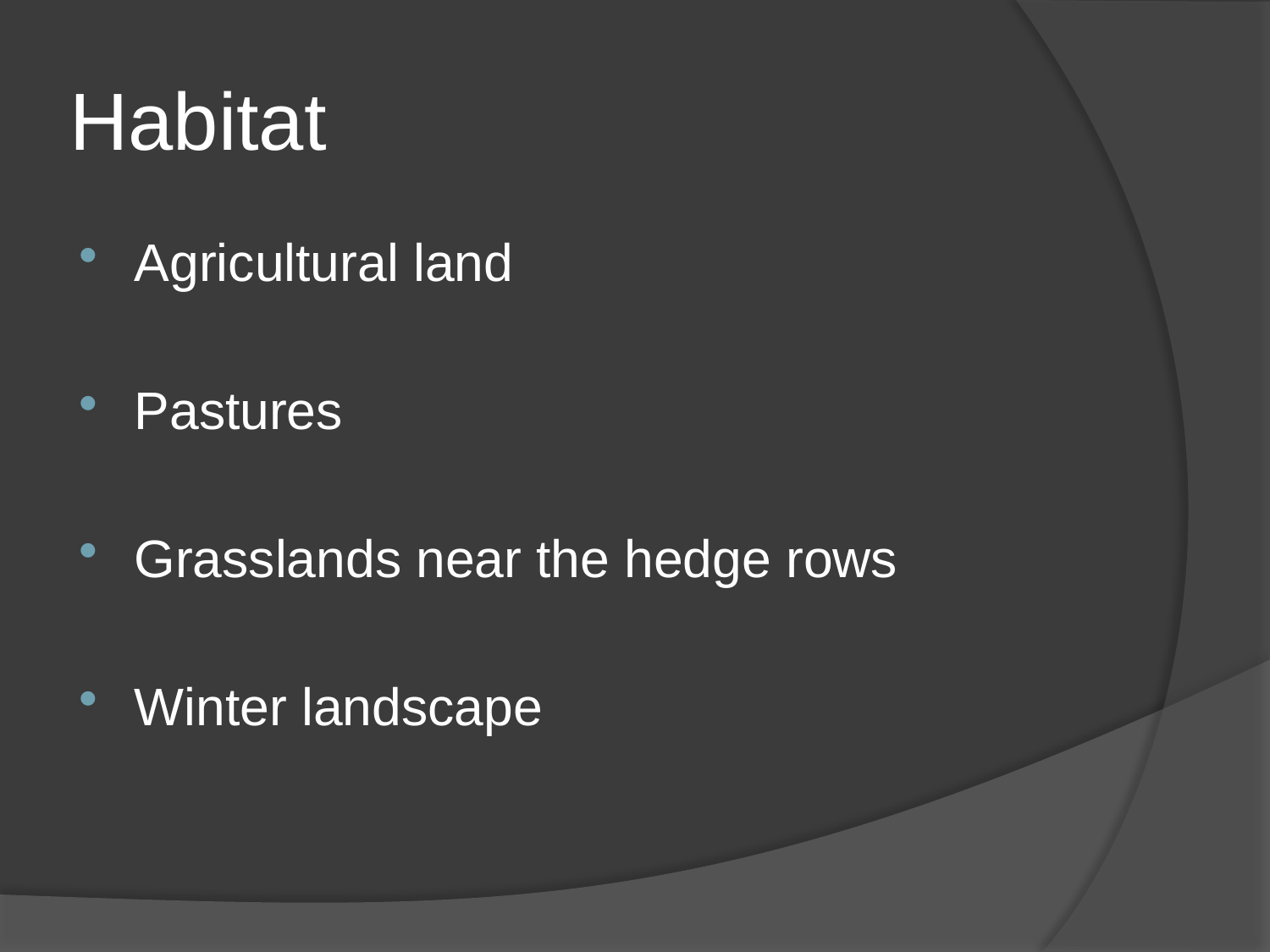

# Habitat
Agricultural land

Pastures

Grasslands near the hedge rows

Winter landscape